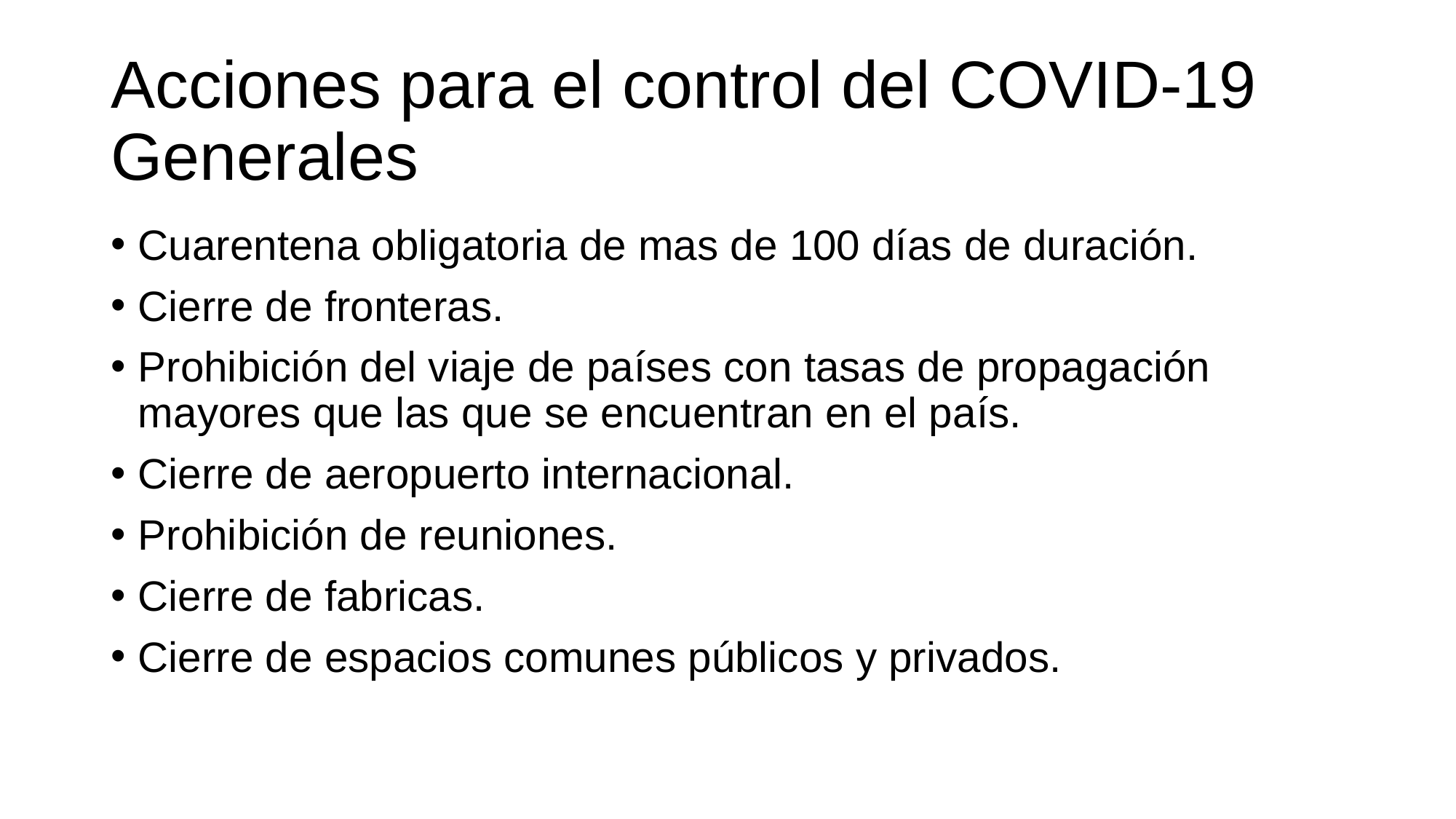

# Acciones para el control del COVID-19 Generales
Cuarentena obligatoria de mas de 100 días de duración.
Cierre de fronteras.
Prohibición del viaje de países con tasas de propagación mayores que las que se encuentran en el país.
Cierre de aeropuerto internacional.
Prohibición de reuniones.
Cierre de fabricas.
Cierre de espacios comunes públicos y privados.